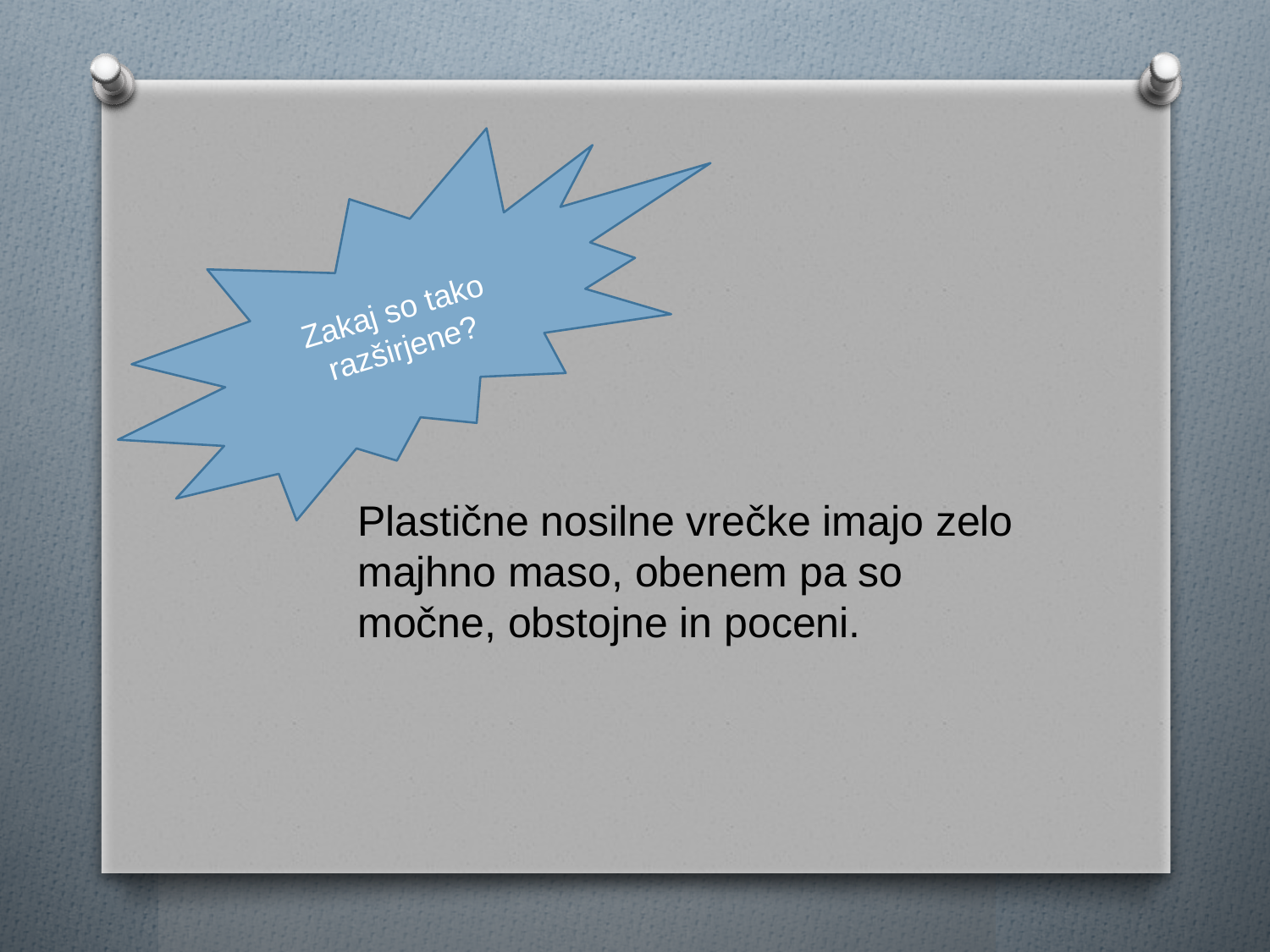

Zakaj so tako razširjene?
Plastične nosilne vrečke imajo zelo majhno maso, obenem pa so močne, obstojne in poceni.